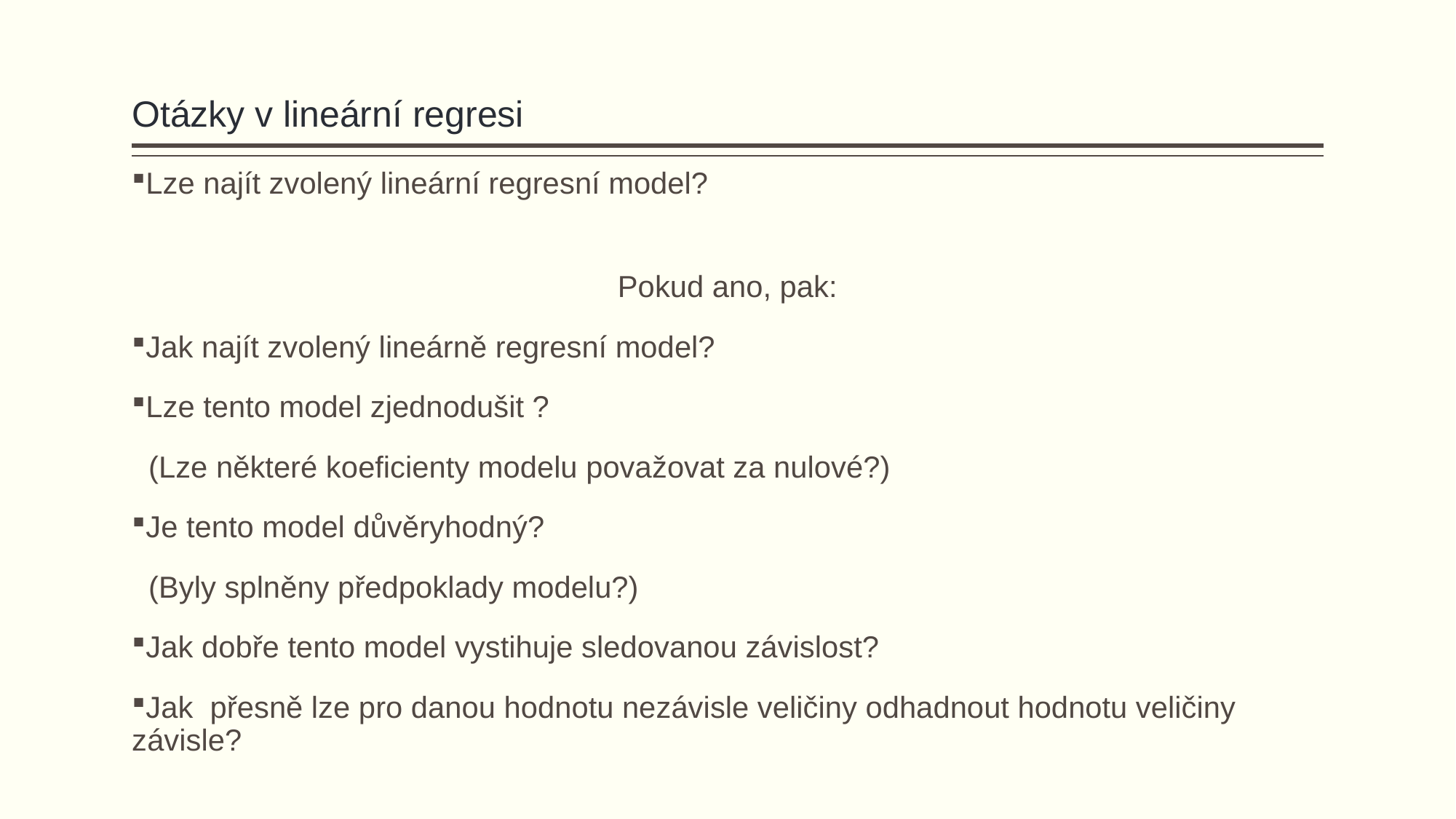

# Otázky v lineární regresi
Lze najít zvolený lineární regresní model?

Pokud ano, pak:
Jak najít zvolený lineárně regresní model?
Lze tento model zjednodušit ?
  (Lze některé koeficienty modelu považovat za nulové?)
Je tento model důvěryhodný?
  (Byly splněny předpoklady modelu?)
Jak dobře tento model vystihuje sledovanou závislost?
Jak  přesně lze pro danou hodnotu nezávisle veličiny odhadnout hodnotu veličiny závisle?